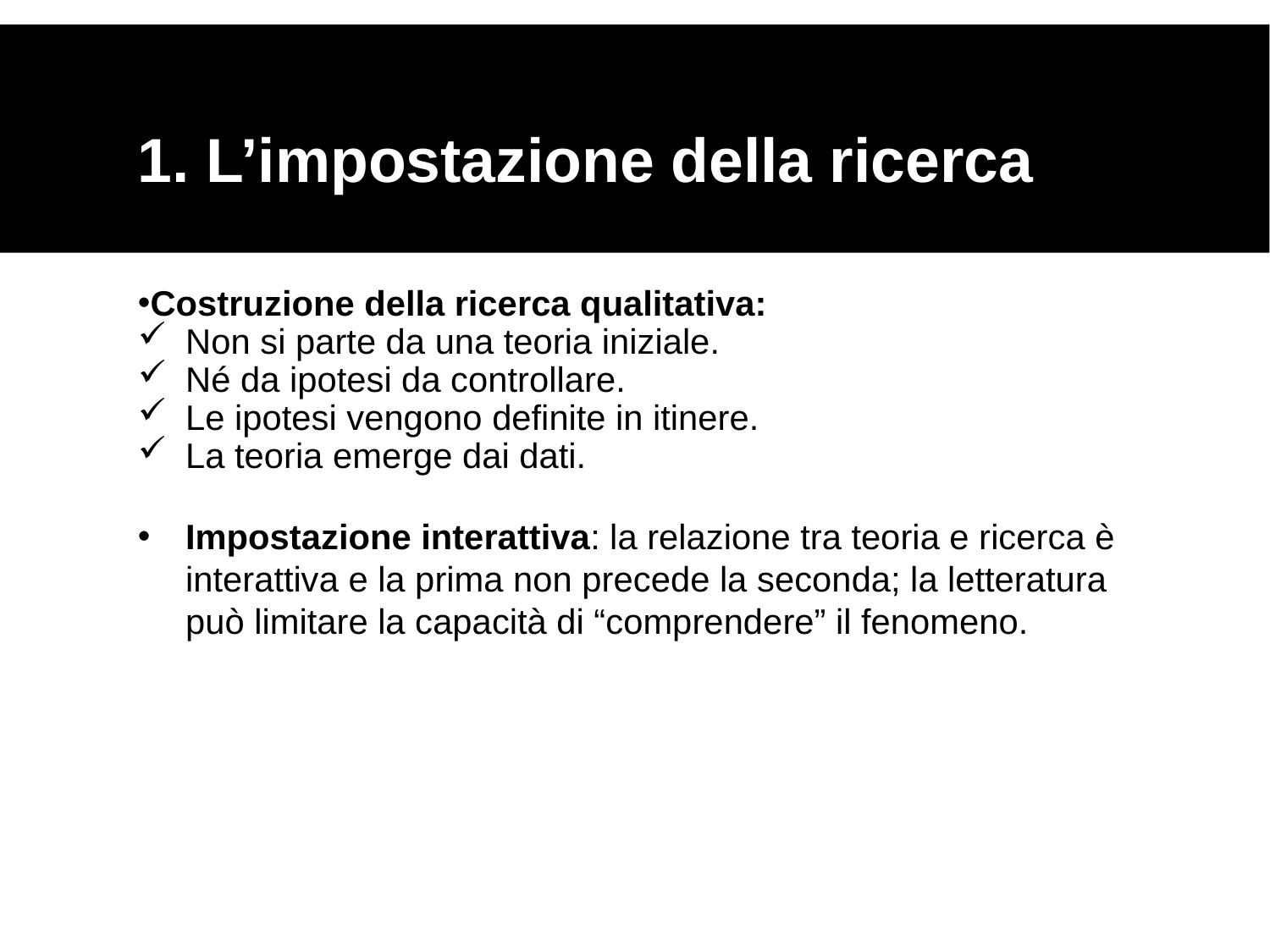

1. L’impostazione della ricerca

Costruzione della ricerca qualitativa:
Non si parte da una teoria iniziale.
Né da ipotesi da controllare.
Le ipotesi vengono definite in itinere.
La teoria emerge dai dati.

Impostazione interattiva: la relazione tra teoria e ricerca è interattiva e la prima non precede la seconda; la letteratura può limitare la capacità di “comprendere” il fenomeno.